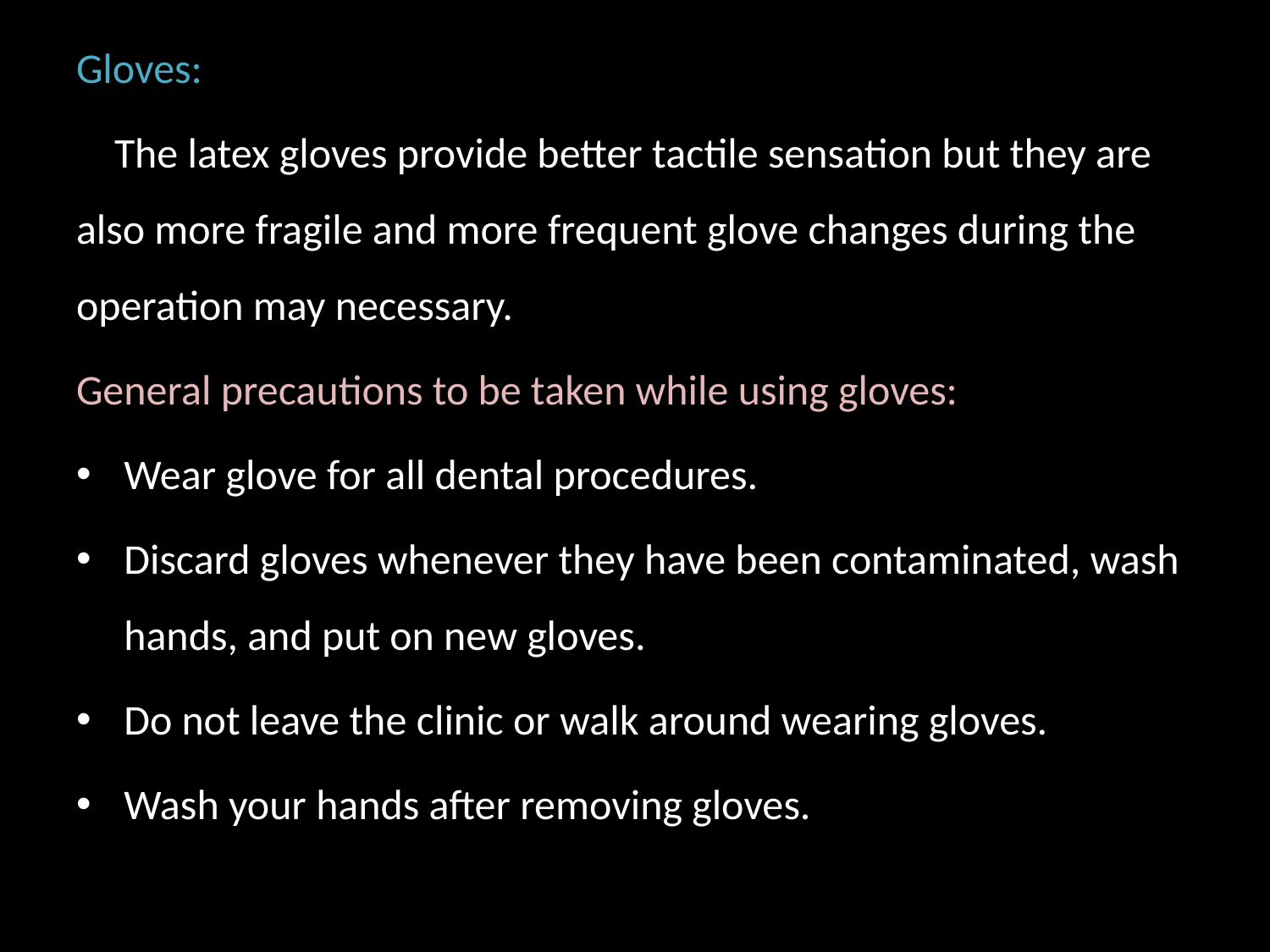

Gloves:
    The latex gloves provide better tactile sensation but they are also more fragile and more frequent glove changes during the operation may necessary.
General precautions to be taken while using gloves:
Wear glove for all dental procedures.
Discard gloves whenever they have been contaminated, wash hands, and put on new gloves.
Do not leave the clinic or walk around wearing gloves.
Wash your hands after removing gloves.